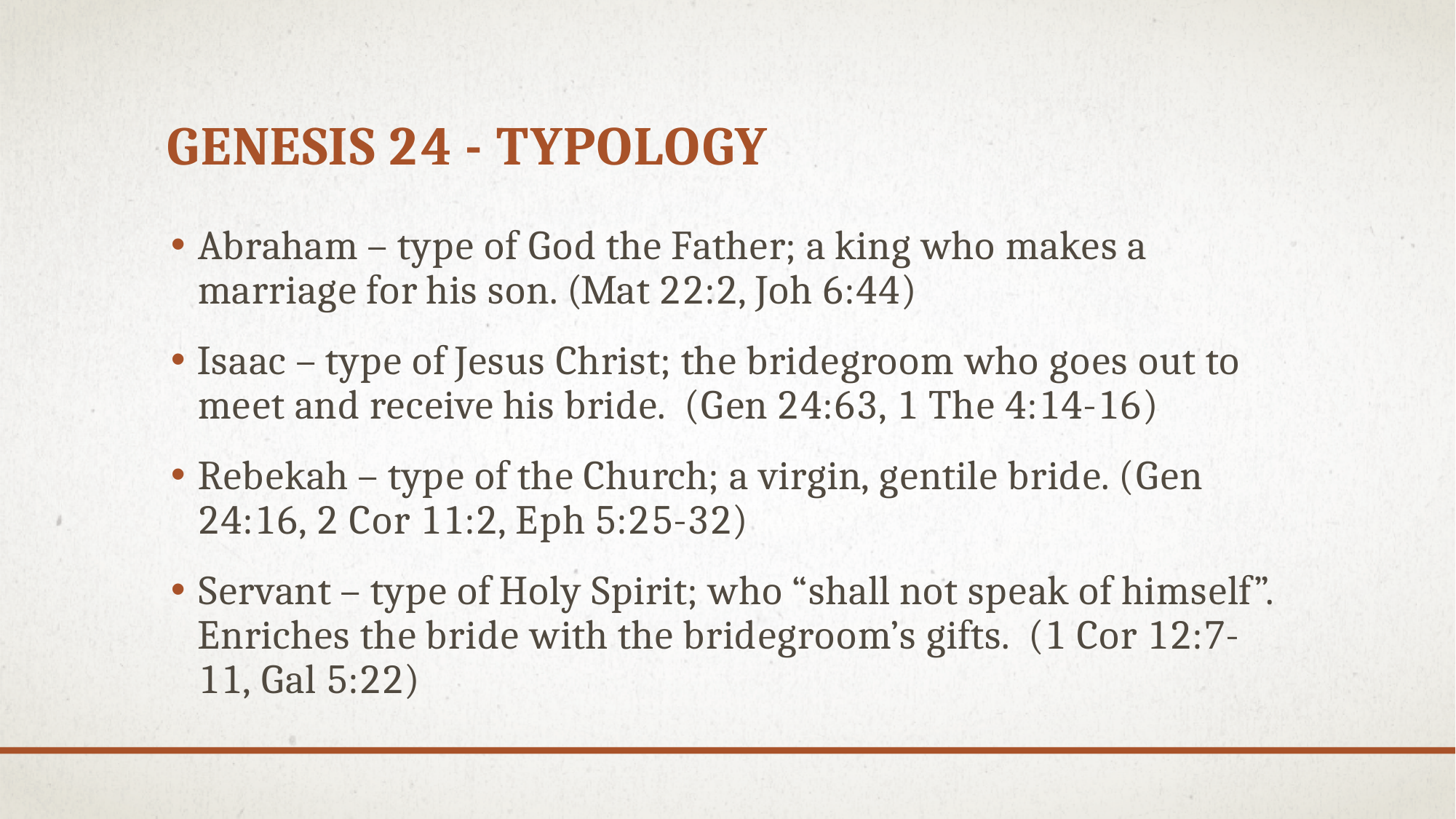

# Genesis 24 - typology
Abraham – type of God the Father; a king who makes a marriage for his son. (Mat 22:2, Joh 6:44)
Isaac – type of Jesus Christ; the bridegroom who goes out to meet and receive his bride.  (Gen 24:63, 1 The 4:14-16)
Rebekah – type of the Church; a virgin, gentile bride. (Gen 24:16, 2 Cor 11:2, Eph 5:25-32)
Servant – type of Holy Spirit; who “shall not speak of himself”.  Enriches the bride with the bridegroom’s gifts.  (1 Cor 12:7-11, Gal 5:22)